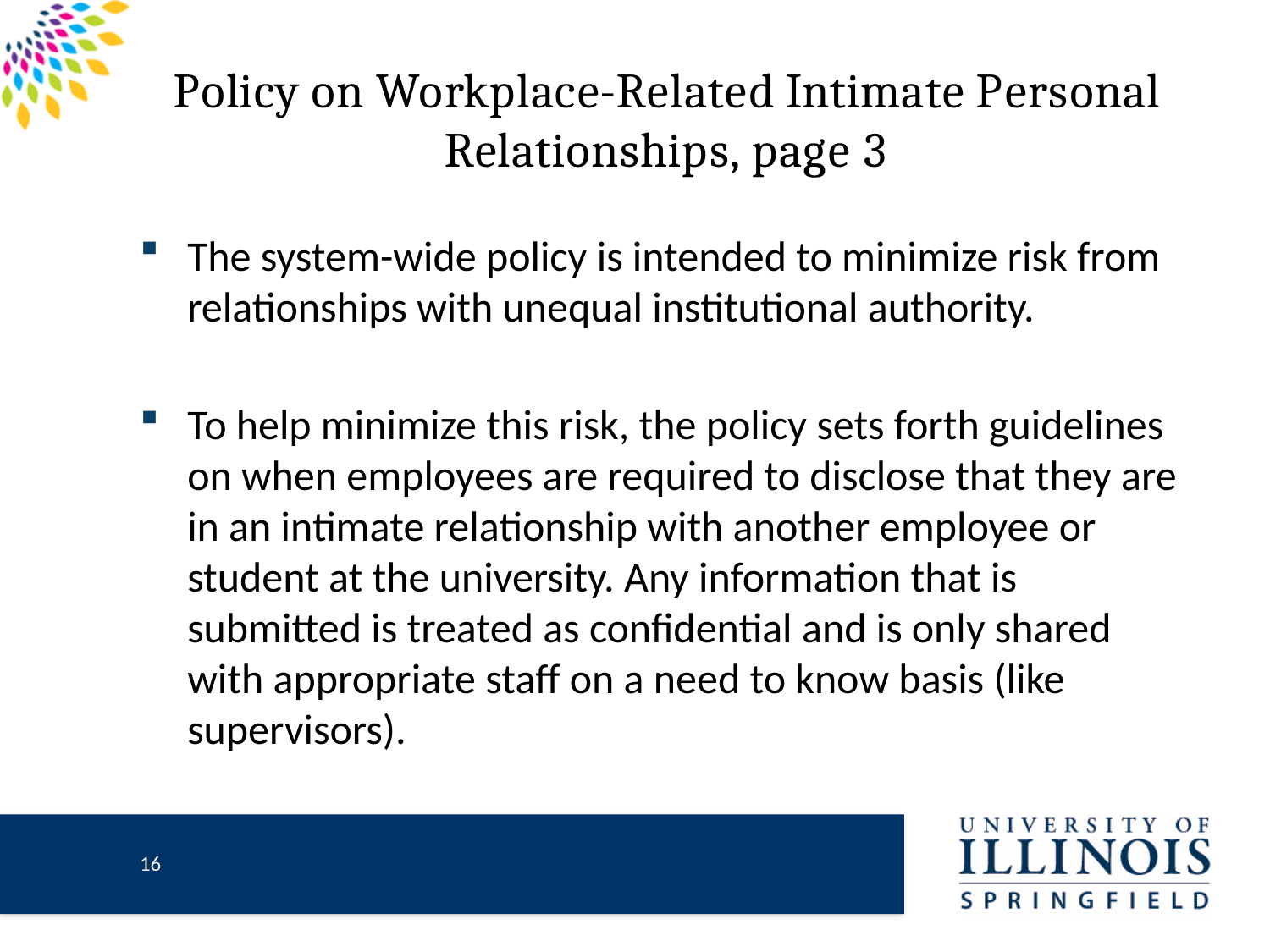

# Policy on Workplace-Related Intimate Personal Relationships, page 3
The system-wide policy is intended to minimize risk from relationships with unequal institutional authority.

To help minimize this risk, the policy sets forth guidelines on when employees are required to disclose that they are in an intimate relationship with another employee or student at the university. Any information that is submitted is treated as confidential and is only shared with appropriate staff on a need to know basis (like supervisors).
16